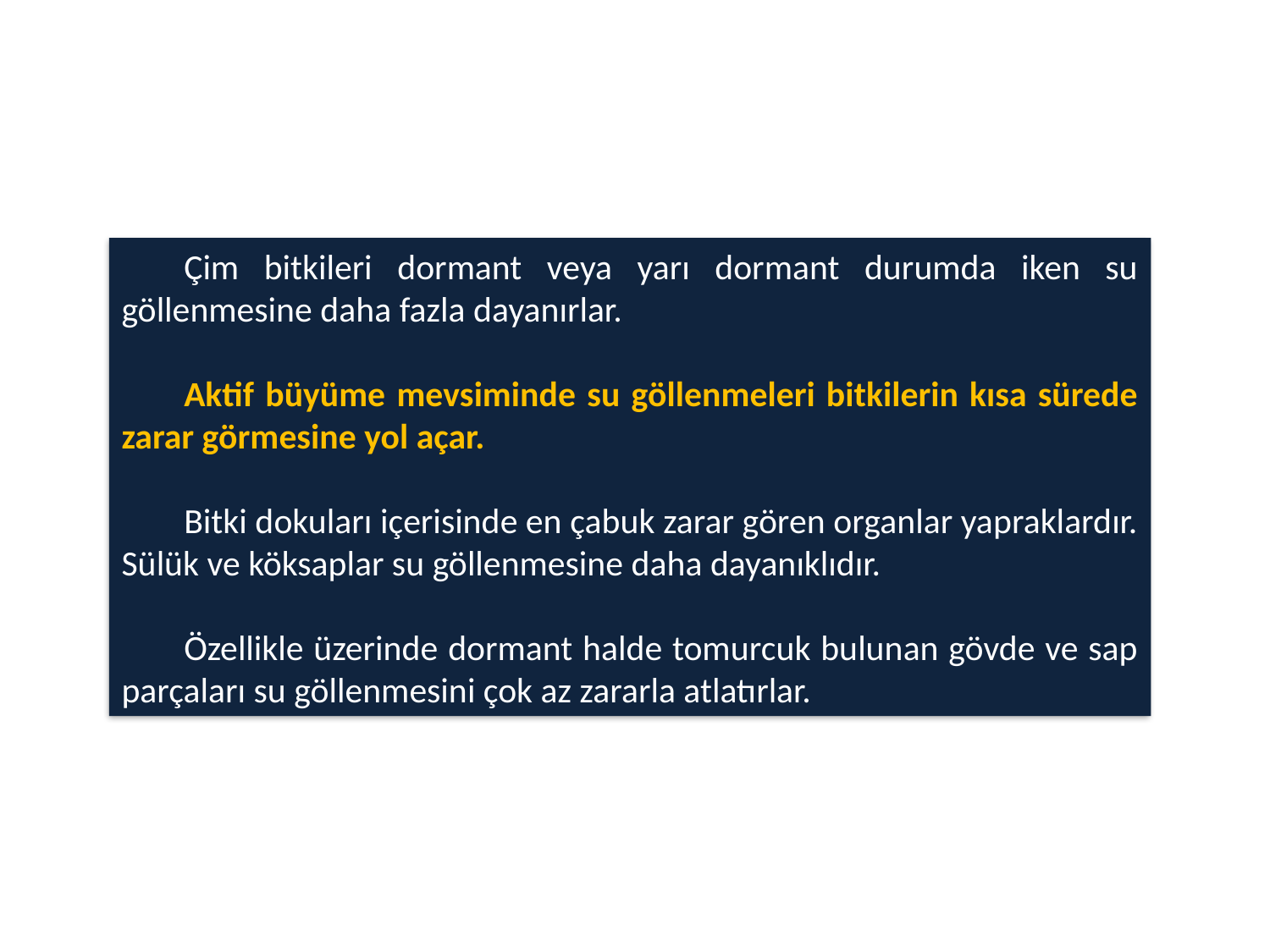

Çim bitkileri dormant veya yarı dormant durumda iken su göllenmesine daha fazla dayanırlar.

Aktif büyüme mevsiminde su göllenmeleri bitkilerin kısa sürede zarar görmesine yol açar.

Bitki dokuları içerisinde en çabuk zarar gören organlar yapraklardır. Sülük ve köksaplar su göllenmesine daha dayanıklıdır.

Özellikle üzerinde dormant halde tomurcuk bulunan gövde ve sap parçaları su göllenmesini çok az zararla atlatırlar.